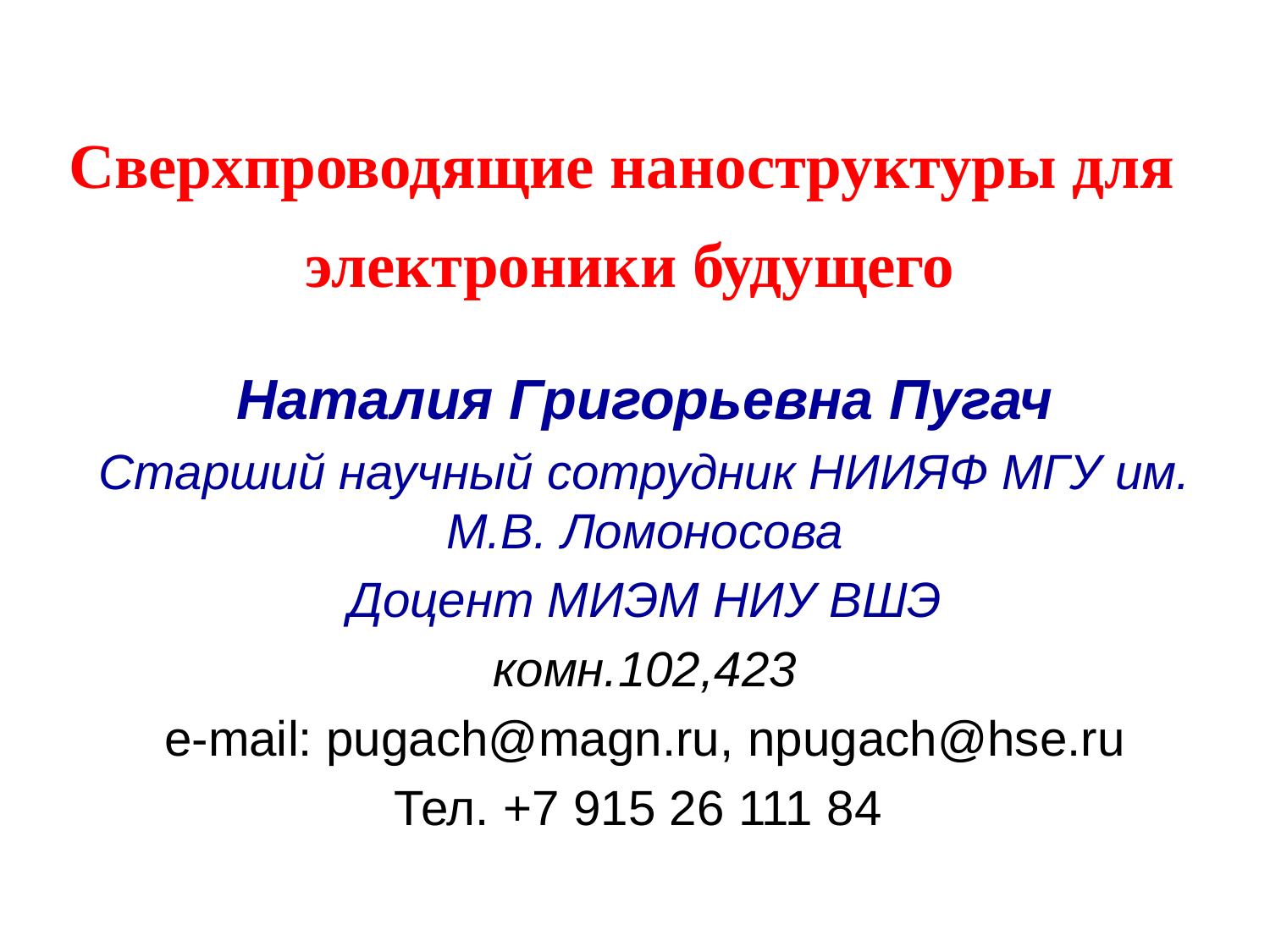

# Сверхпроводящие наноструктуры для  электроники будущего
Наталия Григорьевна Пугач
Старший научный сотрудник НИИЯФ МГУ им. М.В. Ломоносова
Доцент МИЭМ НИУ ВШЭ
комн.102,423
e-mail: pugach@magn.ru, npugach@hse.ru
Тел. +7 915 26 111 84